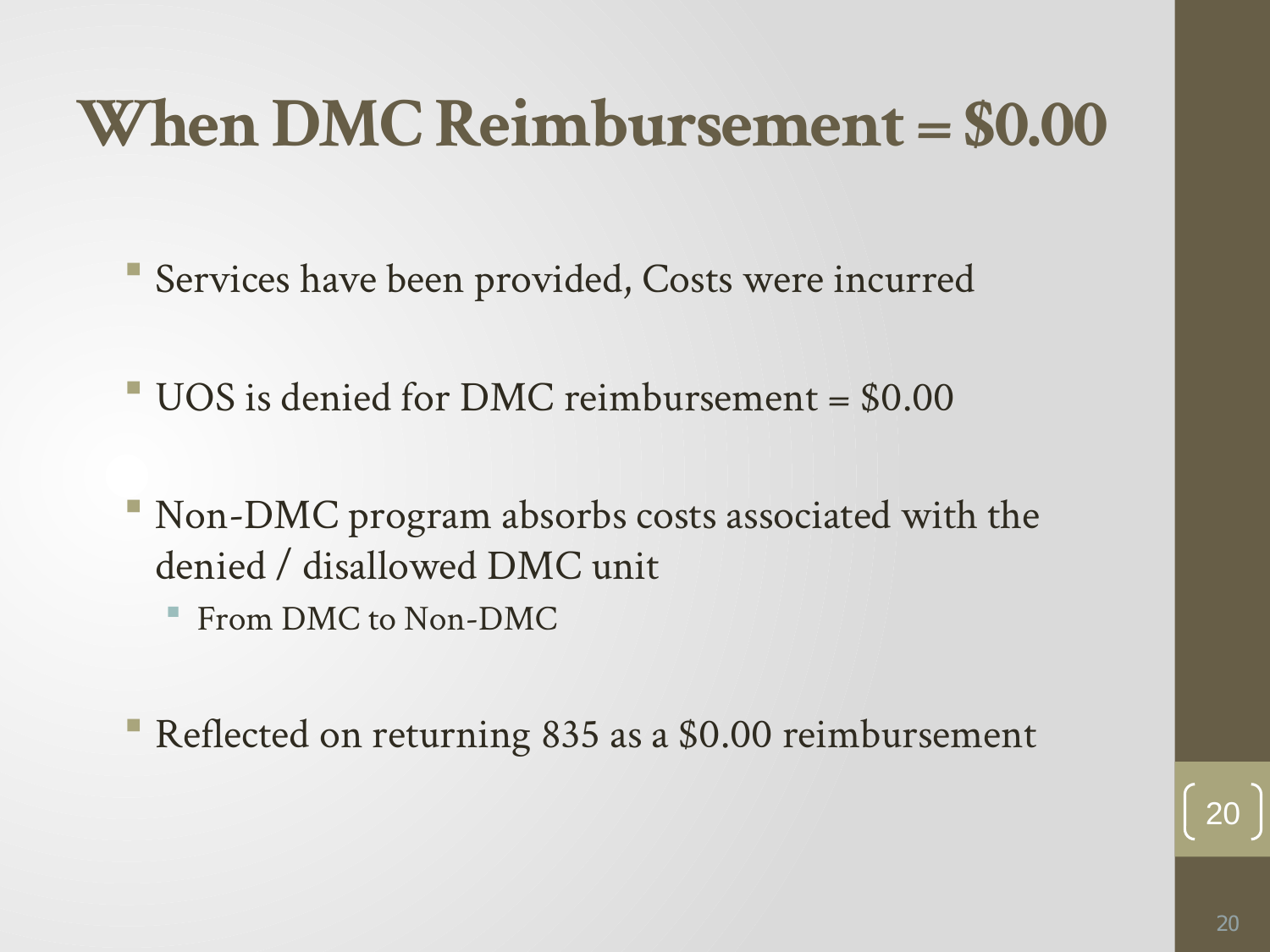

# When DMC Reimbursement = $0.00
Services have been provided, Costs were incurred

UOS is denied for DMC reimbursement = $0.00

Non-DMC program absorbs costs associated with the denied / disallowed DMC unit
From DMC to Non-DMC

Reflected on returning 835 as a $0.00 reimbursement

20
20